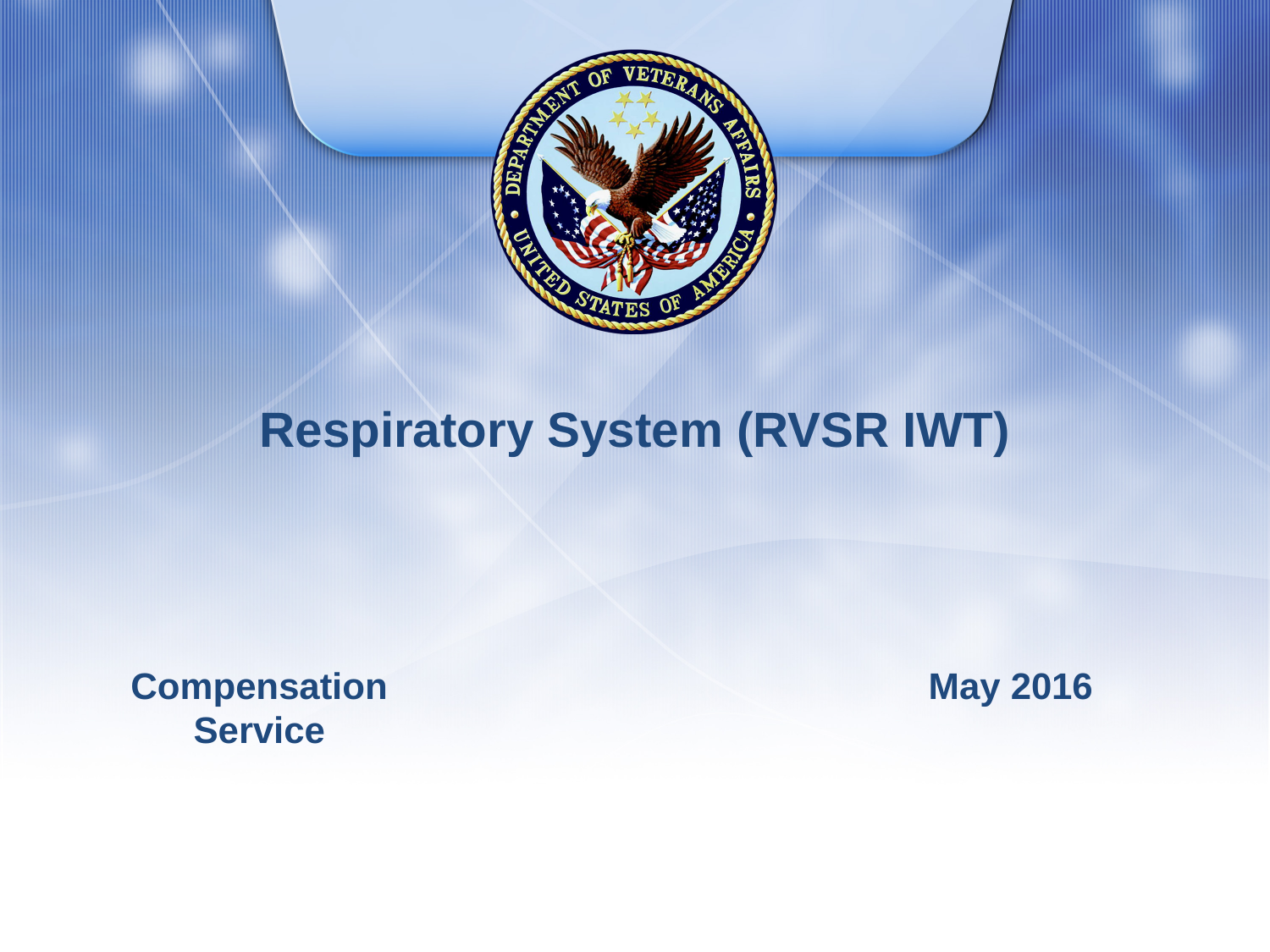

# Respiratory System (RVSR IWT)
Compensation Service
May 2016